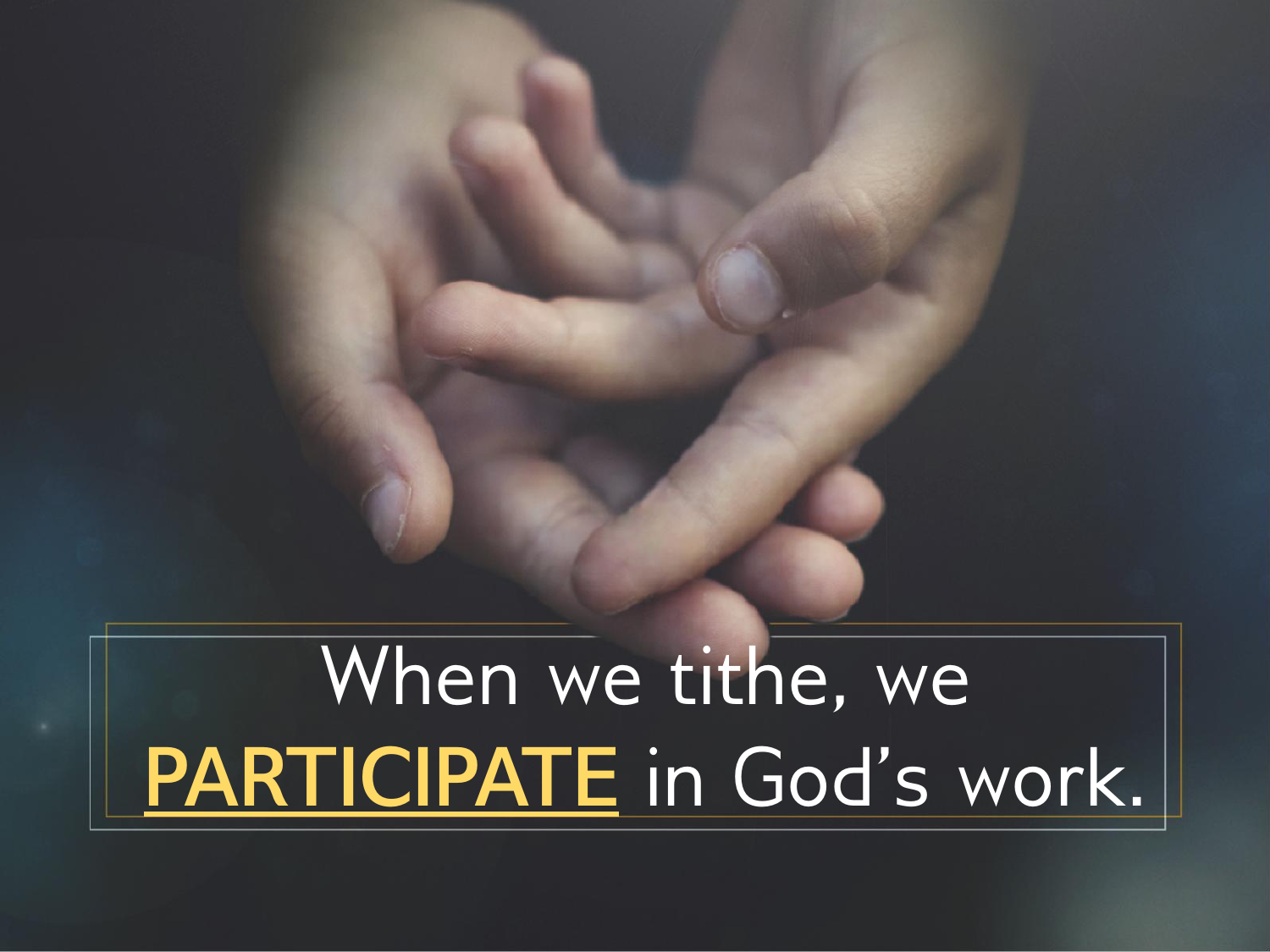

When we tithe, we PARTICIPATE in God’s work.